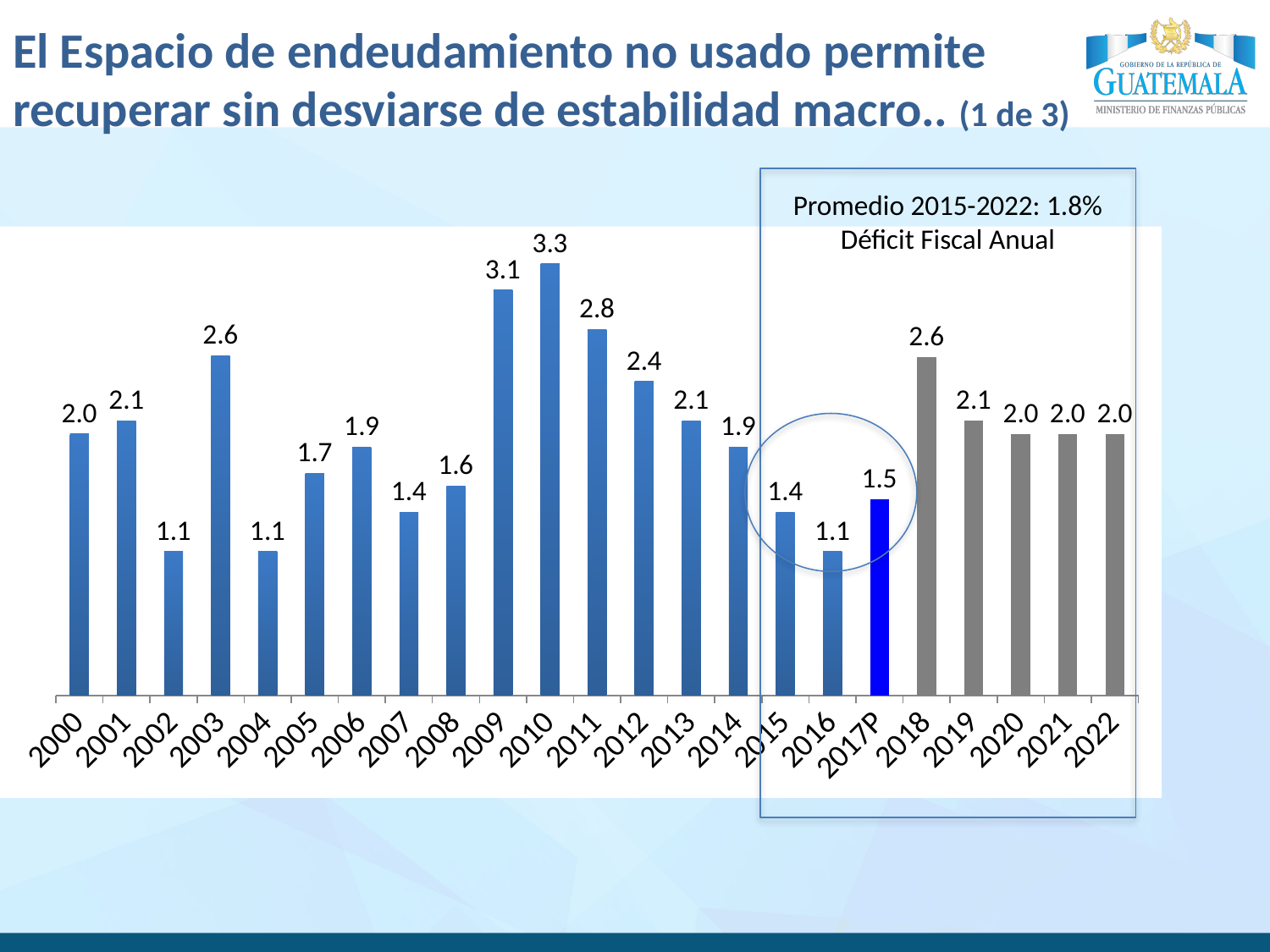

# El Espacio de endeudamiento no usado permite recuperar sin desviarse de estabilidad macro.. (1 de 3)

Promedio 2015-2022: 1.8% Déficit Fiscal Anual

### Chart

| Category |  |
|---|---|
| 2000 | 2.0 |
| 2001 | 2.1 |
| 2002 | 1.1 |
| 2003 | 2.6 |
| 2004 | 1.1 |
| 2005 | 1.7 |
| 2006 | 1.9 |
| 2007 | 1.4 |
| 2008 | 1.6 |
| 2009 | 3.1 |
| 2010 | 3.3 |
| 2011 | 2.8 |
| 2012 | 2.4 |
| 2013 | 2.1 |
| 2014 | 1.9 |
| 2015 | 1.4 |
| 2016 | 1.1 |
| 2017P | 1.5 |
| 2018 | 2.584470829324735 |
| 2019 | 2.1 |
| 2020 | 2.000006194939623 |
| 2021 | 1.9999944478022 |
| 2022 | 2.0 |